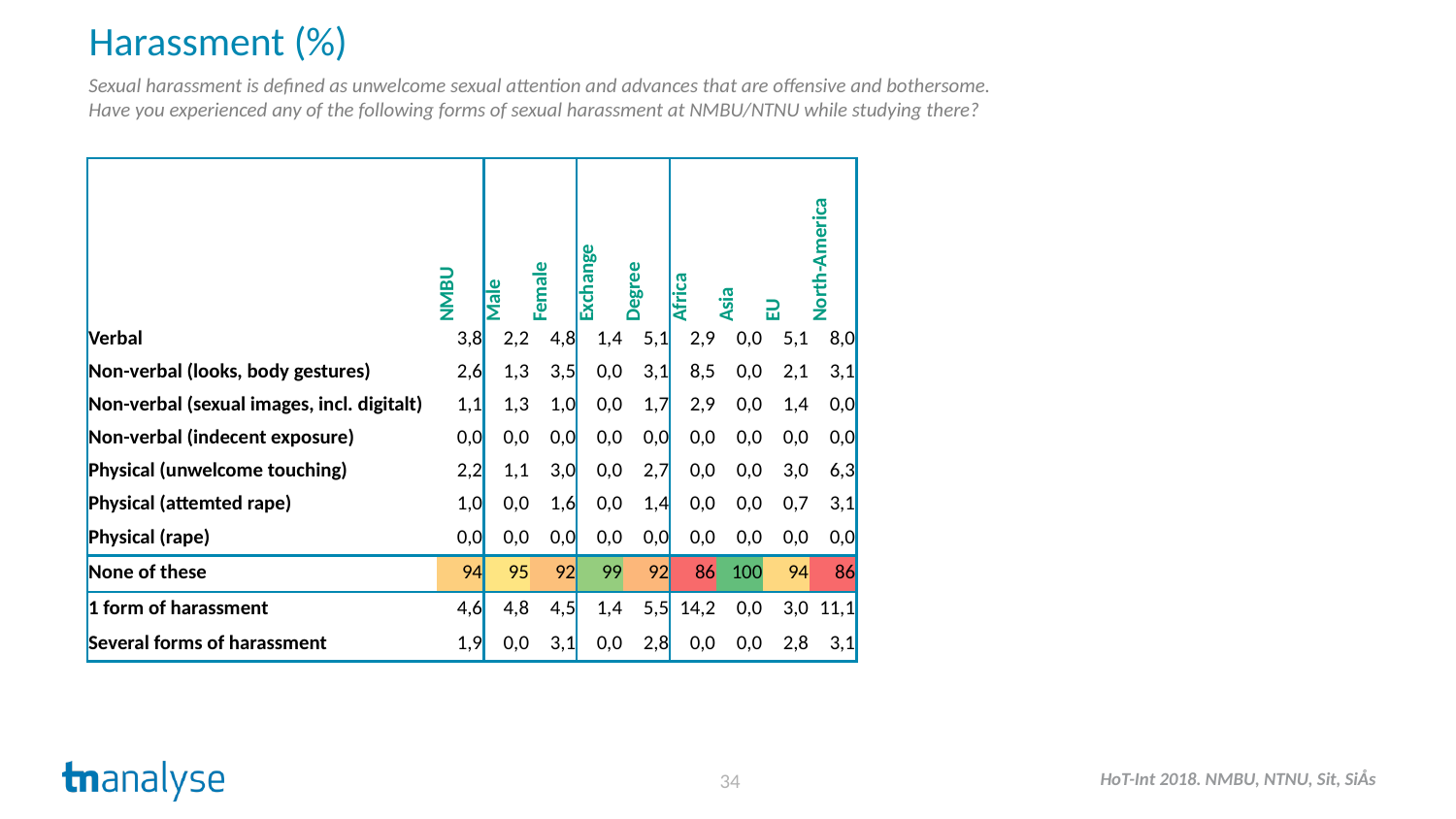

Harassment (%)
Sexual harassment is defined as unwelcome sexual attention and advances that are offensive and bothersome.
Have you experienced any of the following forms of sexual harassment at NMBU/NTNU while studying there?
|  | NMBU | Male | Female | Exchange | Degree | Africa | Asia | EU | North-America |
| --- | --- | --- | --- | --- | --- | --- | --- | --- | --- |
| Verbal | 3,8 | 2,2 | 4,8 | 1,4 | 5,1 | 2,9 | 0,0 | 5,1 | 8,0 |
| Non-verbal (looks, body gestures) | 2,6 | 1,3 | 3,5 | 0,0 | 3,1 | 8,5 | 0,0 | 2,1 | 3,1 |
| Non-verbal (sexual images, incl. digitalt) | 1,1 | 1,3 | 1,0 | 0,0 | 1,7 | 2,9 | 0,0 | 1,4 | 0,0 |
| Non-verbal (indecent exposure) | 0,0 | 0,0 | 0,0 | 0,0 | 0,0 | 0,0 | 0,0 | 0,0 | 0,0 |
| Physical (unwelcome touching) | 2,2 | 1,1 | 3,0 | 0,0 | 2,7 | 0,0 | 0,0 | 3,0 | 6,3 |
| Physical (attemted rape) | 1,0 | 0,0 | 1,6 | 0,0 | 1,4 | 0,0 | 0,0 | 0,7 | 3,1 |
| Physical (rape) | 0,0 | 0,0 | 0,0 | 0,0 | 0,0 | 0,0 | 0,0 | 0,0 | 0,0 |
| None of these | 94 | 95 | 92 | 99 | 92 | 86 | 100 | 94 | 86 |
| 1 form of harassment | 4,6 | 4,8 | 4,5 | 1,4 | 5,5 | 14,2 | 0,0 | 3,0 | 11,1 |
| Several forms of harassment | 1,9 | 0,0 | 3,1 | 0,0 | 2,8 | 0,0 | 0,0 | 2,8 | 3,1 |
34